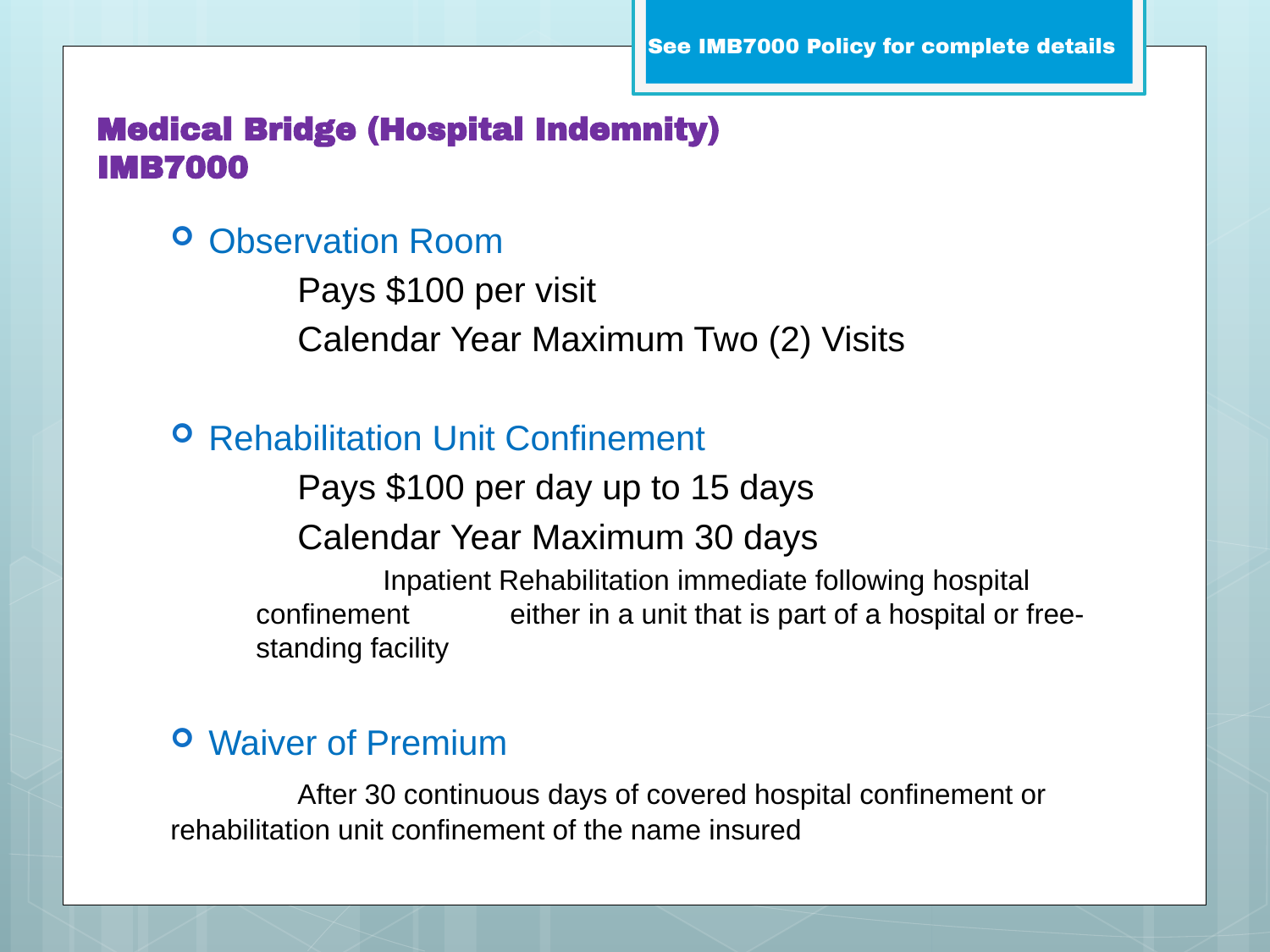

See IMB7000 Policy for complete details
Medical Bridge (Hospital Indemnity)
IMB7000
Observation Room
	Pays $100 per visit
	Calendar Year Maximum Two (2) Visits

Rehabilitation Unit Confinement
	Pays $100 per day up to 15 days
	Calendar Year Maximum 30 days
	Inpatient Rehabilitation immediate following hospital confinement 	either in a unit that is part of a hospital or free-standing facility

Waiver of Premium
	After 30 continuous days of covered hospital confinement or 	rehabilitation unit confinement of the name insured